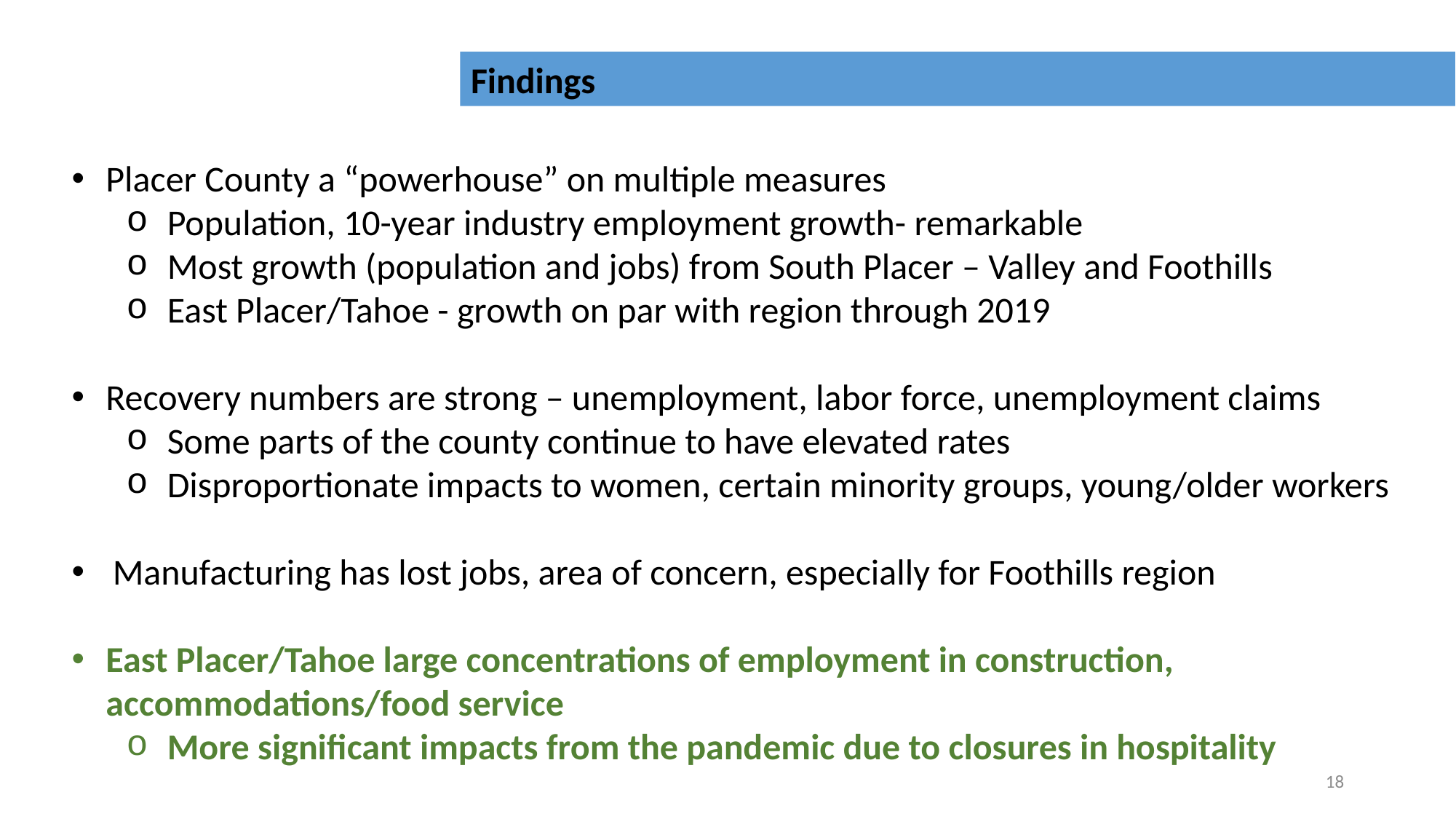

Findings

Placer County a “powerhouse” on multiple measures
Population, 10-year industry employment growth- remarkable
Most growth (population and jobs) from South Placer – Valley and Foothills
East Placer/Tahoe - growth on par with region through 2019

Recovery numbers are strong – unemployment, labor force, unemployment claims
Some parts of the county continue to have elevated rates
Disproportionate impacts to women, certain minority groups, young/older workers

Manufacturing has lost jobs, area of concern, especially for Foothills region

East Placer/Tahoe large concentrations of employment in construction, accommodations/food service
More significant impacts from the pandemic due to closures in hospitality

18